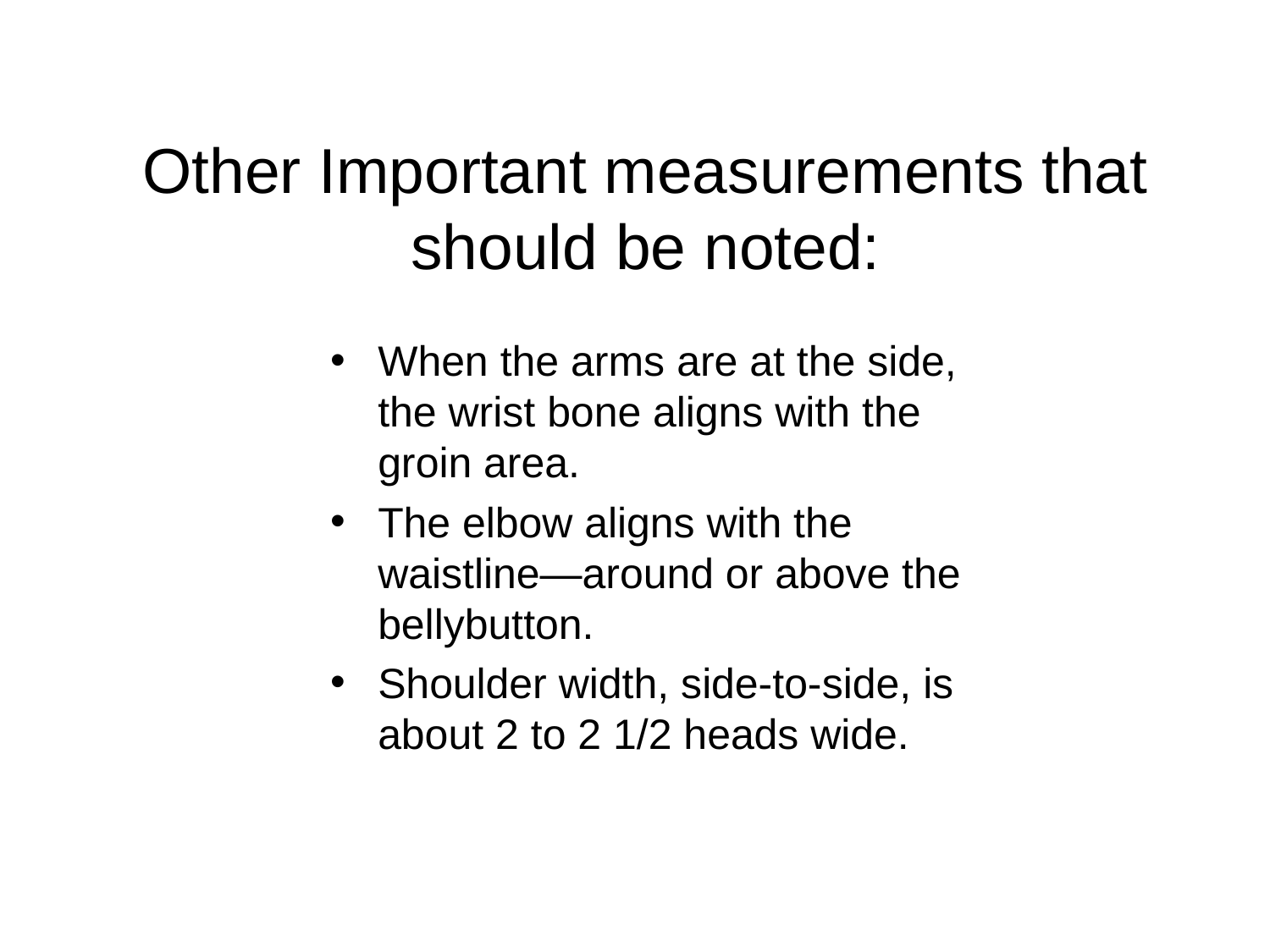

# Other Important measurements that should be noted:
When the arms are at the side, the wrist bone aligns with the groin area.
The elbow aligns with the waistline—around or above the bellybutton.
Shoulder width, side-to-side, is about 2 to 2 1/2 heads wide.